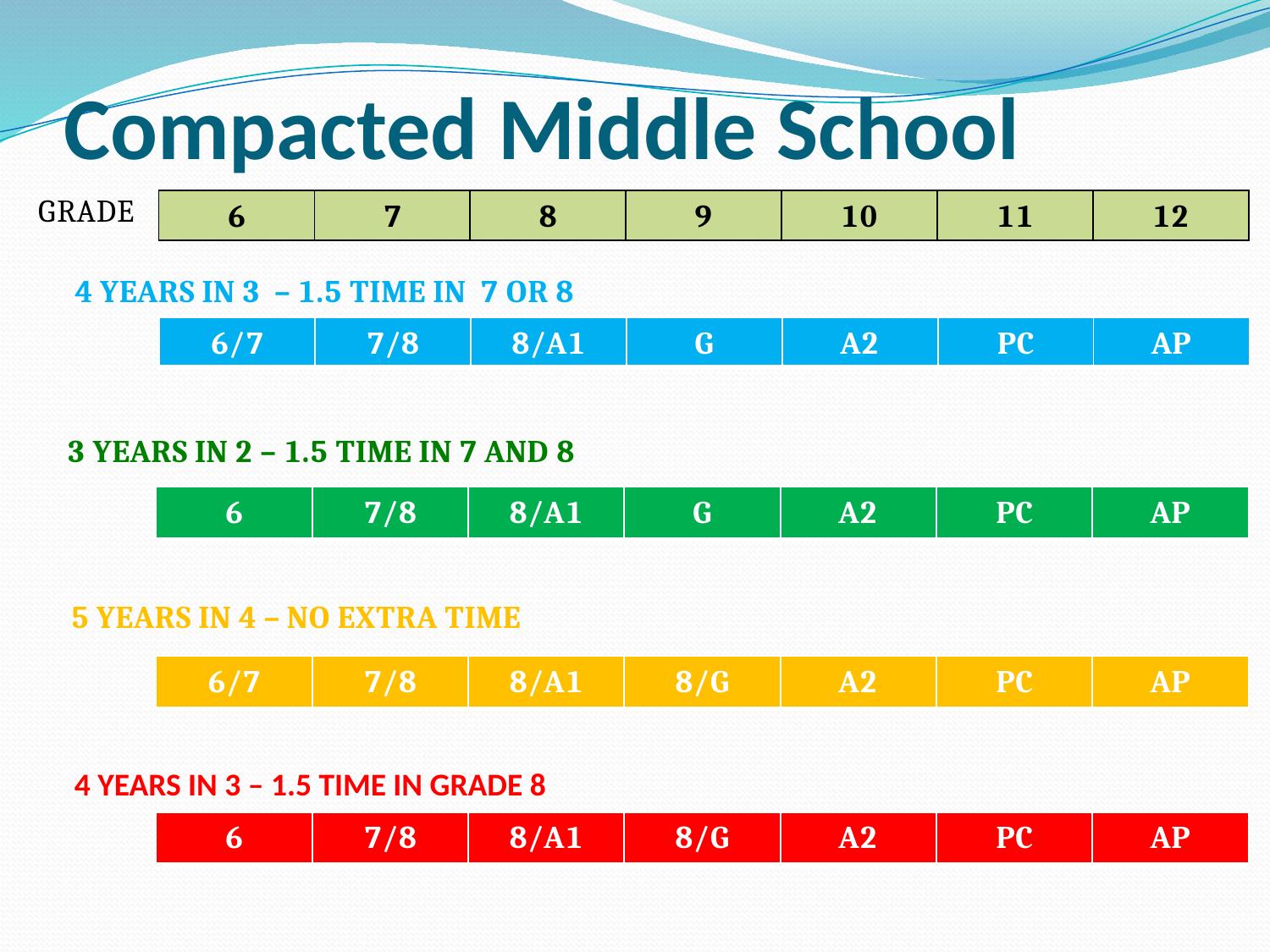

# Compacted Middle School
GRADE
| 6 | 7 | 8 | 9 | 10 | 11 | 12 |
| --- | --- | --- | --- | --- | --- | --- |
4 YEARS IN 3  – 1.5 TIME IN  7 OR 8
| 6/7 | 7/8 | 8/A1 | G | A2 | PC | AP |
| --- | --- | --- | --- | --- | --- | --- |
3 YEARS IN 2 – 1.5 TIME IN 7 AND 8
| 6 | 7/8 | 8/A1 | G | A2 | PC | AP |
| --- | --- | --- | --- | --- | --- | --- |
5 YEARS IN 4 – NO EXTRA TIME
| 6/7 | 7/8 | 8/A1 | 8/G | A2 | PC | AP |
| --- | --- | --- | --- | --- | --- | --- |
4 YEARS IN 3 – 1.5 TIME IN GRADE 8
| 6 | 7/8 | 8/A1 | 8/G | A2 | PC | AP |
| --- | --- | --- | --- | --- | --- | --- |